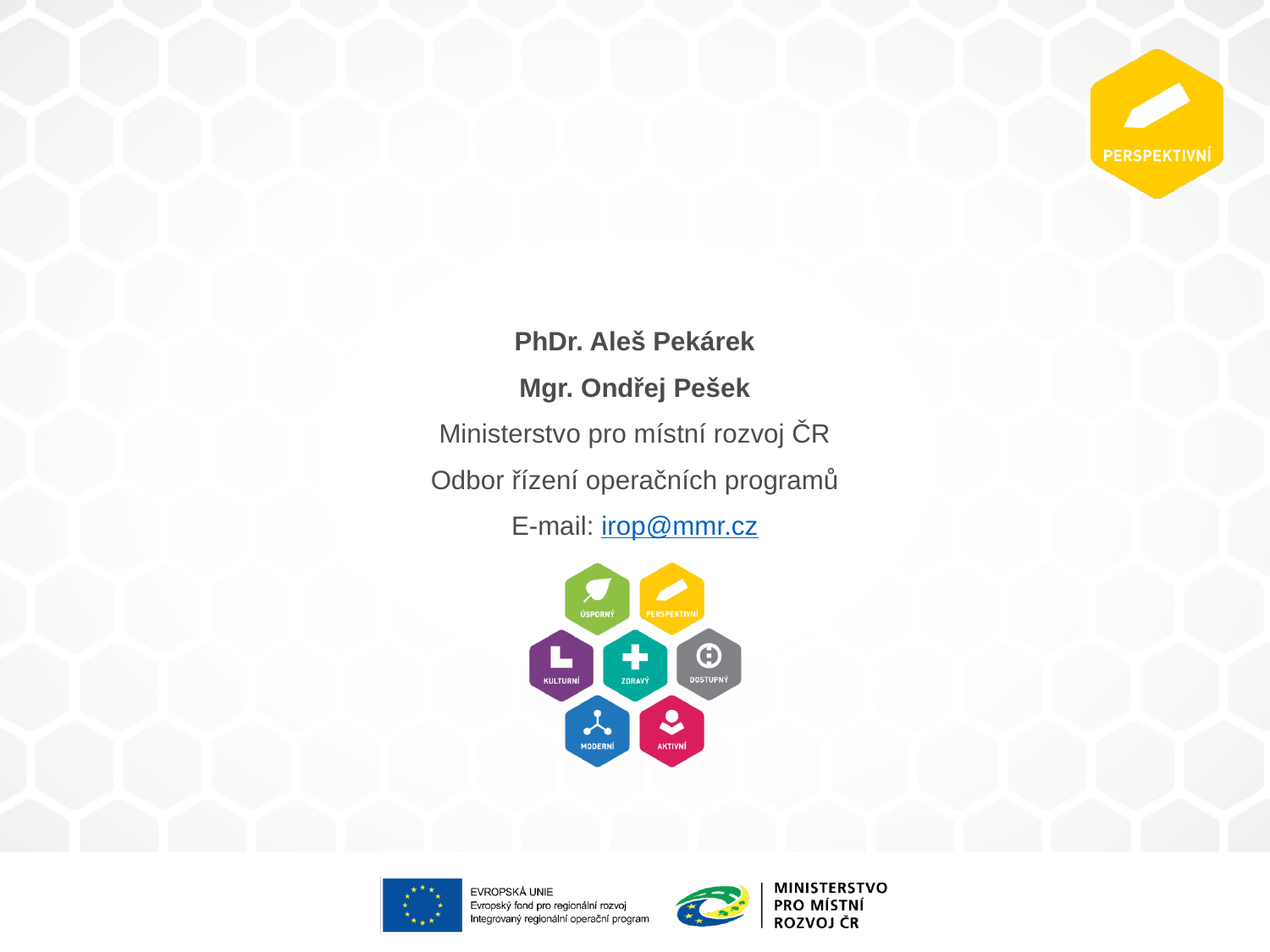

#
PhDr. Aleš Pekárek
Mgr. Ondřej Pešek
Ministerstvo pro místní rozvoj ČR
Odbor řízení operačních programů
E-mail: irop@mmr.cz